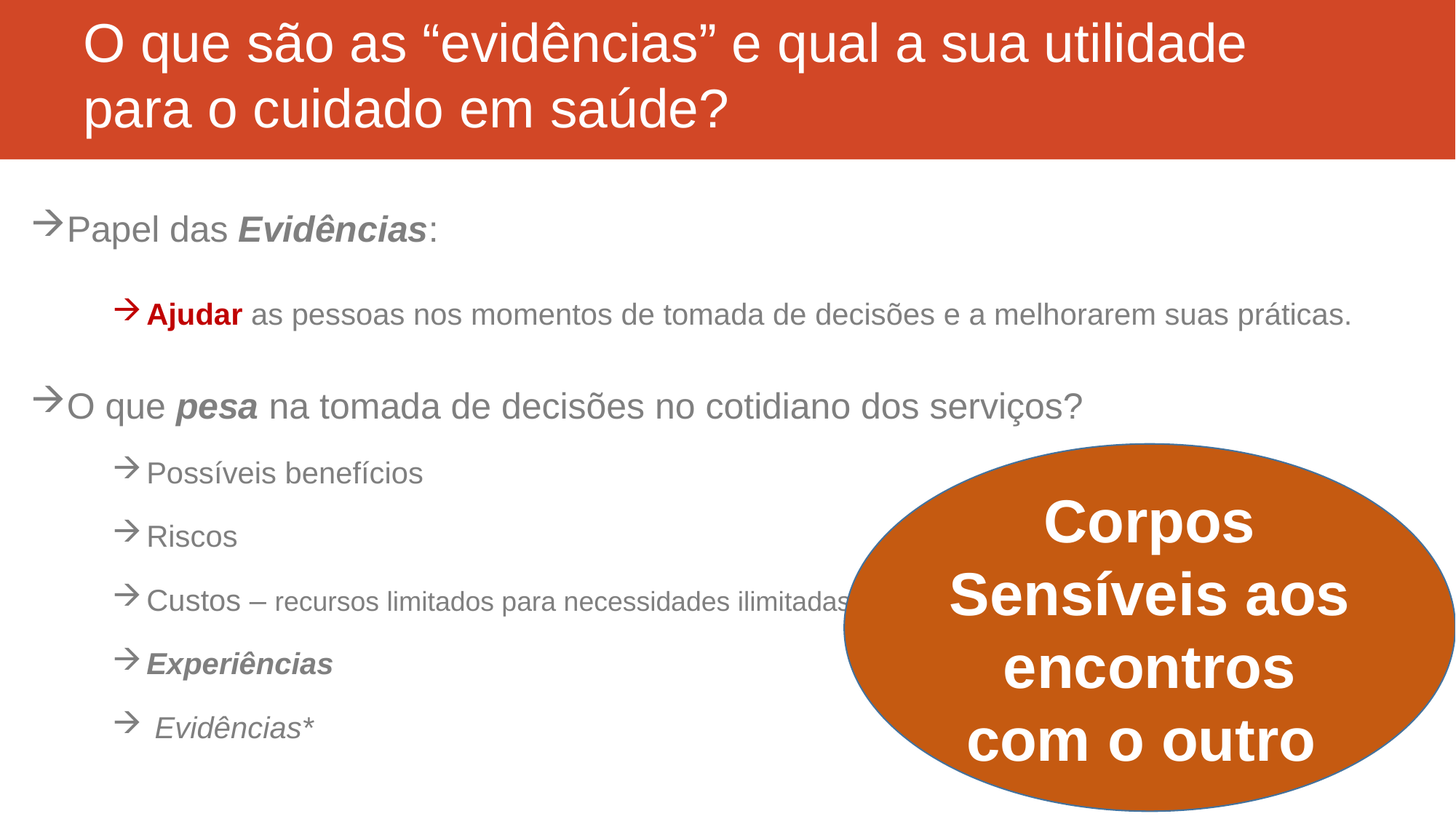

# O que são as “evidências” e qual a sua utilidade para o cuidado em saúde?
Papel das Evidências:
Ajudar as pessoas nos momentos de tomada de decisões e a melhorarem suas práticas.
O que pesa na tomada de decisões no cotidiano dos serviços?
Possíveis benefícios
Riscos
Custos – recursos limitados para necessidades ilimitadas
Experiências
 Evidências*
Corpos Sensíveis aos encontros com o outro